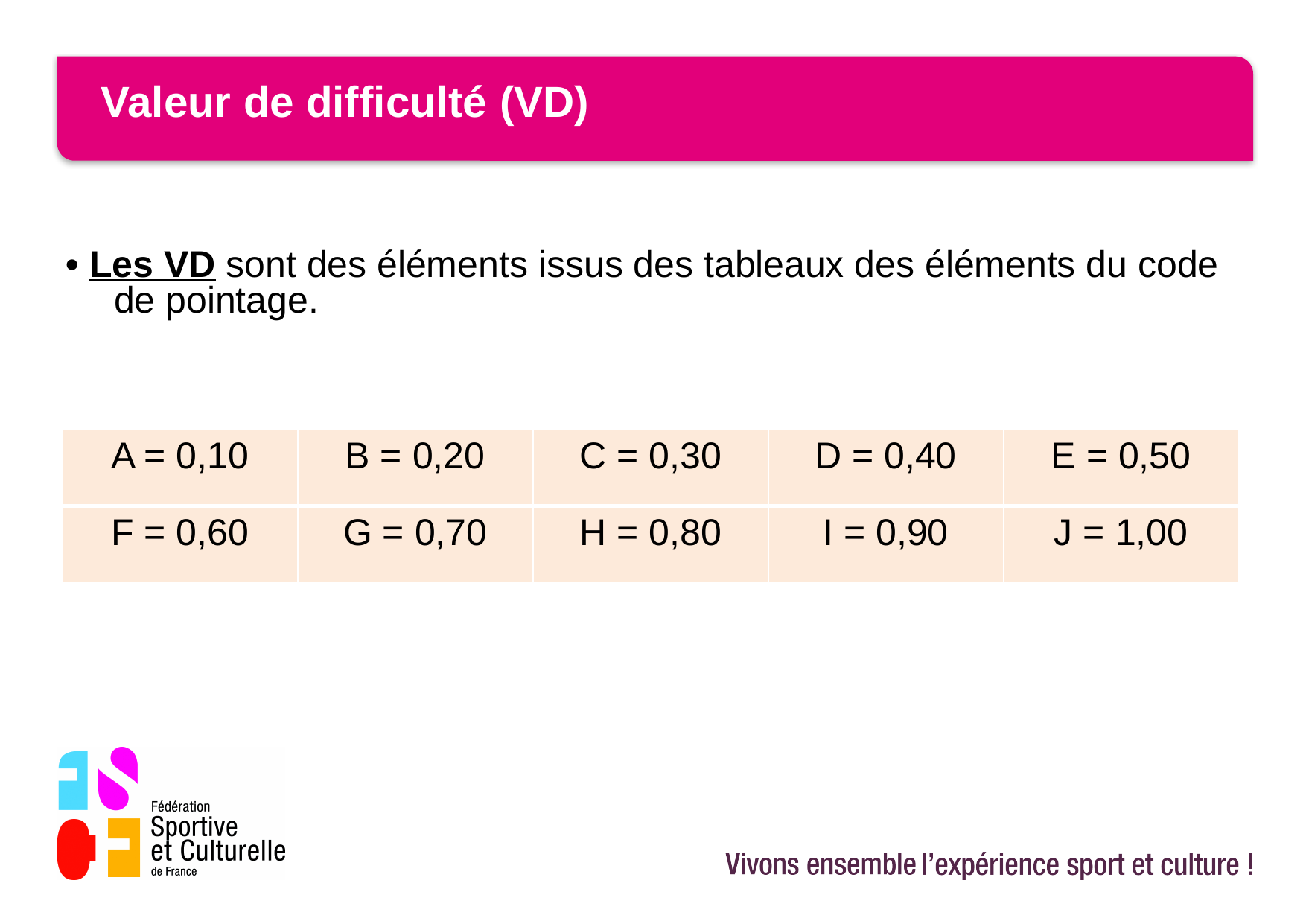

# Valeur de difficulté (VD)

• Les VD sont des éléments issus des tableaux des éléments du code de pointage.

| A = 0,10 | B = 0,20 | C = 0,30 | D = 0,40 | E = 0,50 |
| --- | --- | --- | --- | --- |
| F = 0,60 | G = 0,70 | H = 0,80 | I = 0,90 | J = 1,00 |